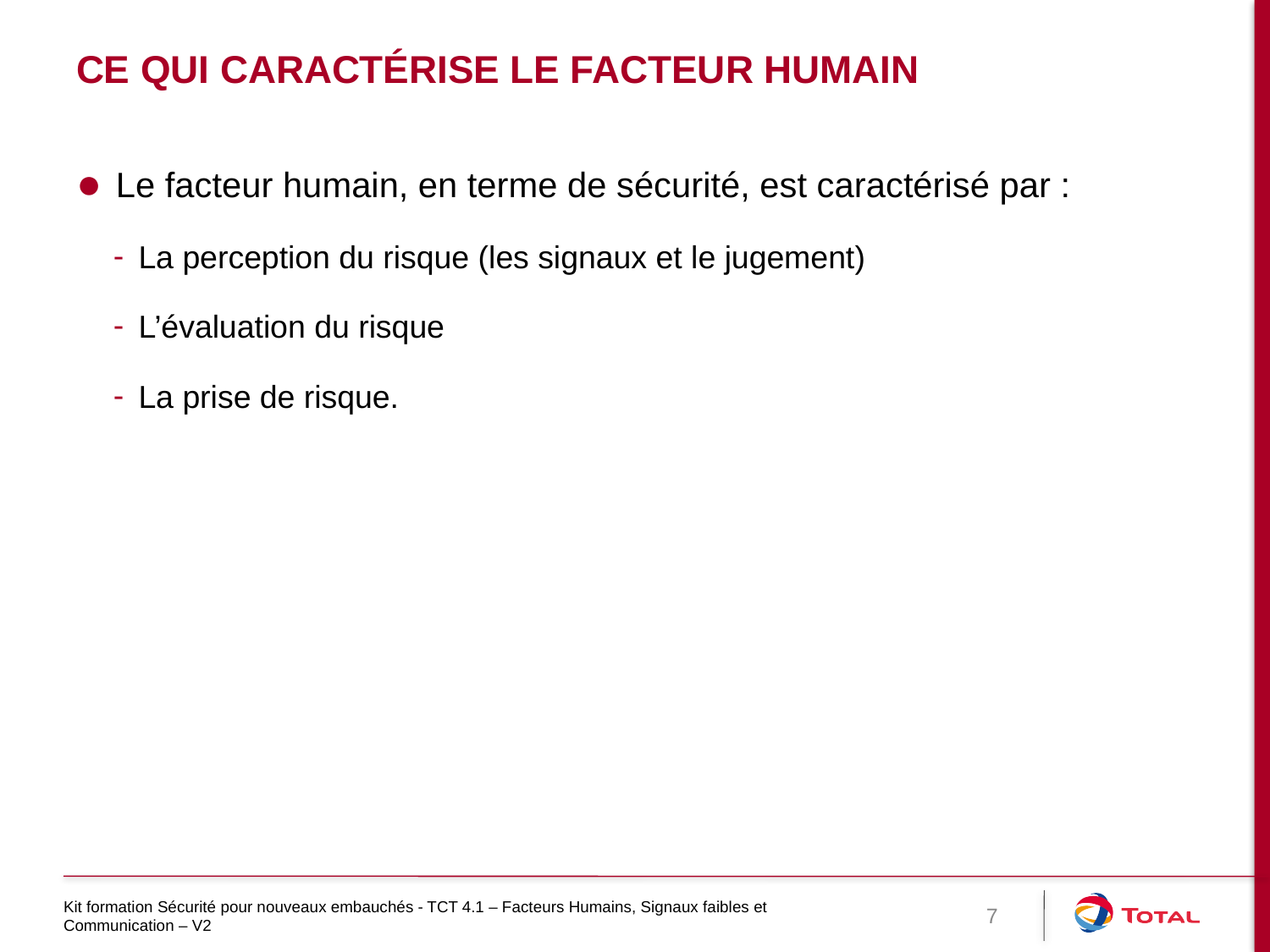

# Ce qui caractérise le facteur humain
Le facteur humain, en terme de sécurité, est caractérisé par :
La perception du risque (les signaux et le jugement)
L’évaluation du risque
La prise de risque.
Kit formation Sécurité pour nouveaux embauchés - TCT 4.1 – Facteurs Humains, Signaux faibles et Communication – V2
7